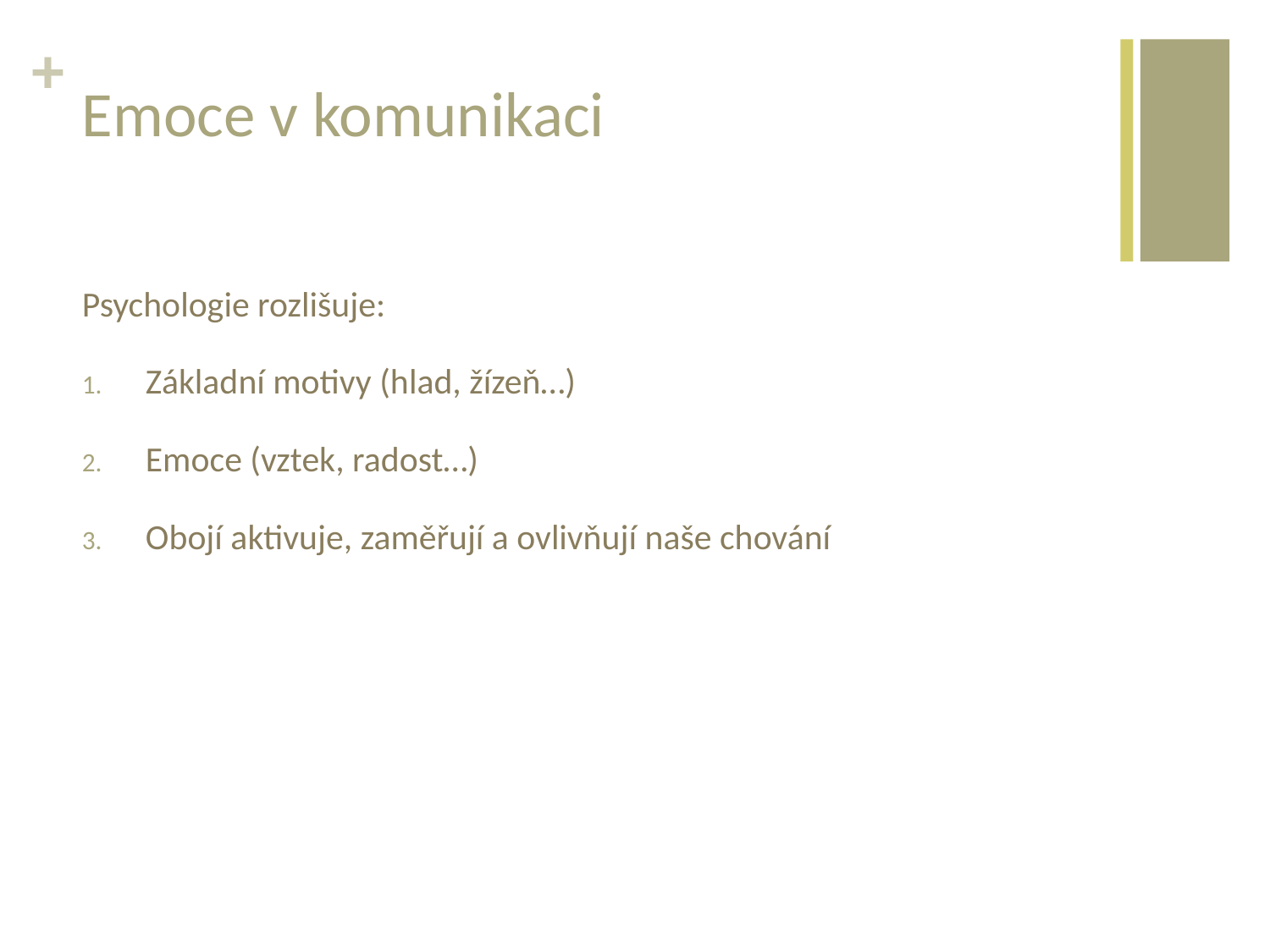

# Emoce v komunikaci
Psychologie rozlišuje:
Základní motivy (hlad, žízeň…)
Emoce (vztek, radost…)
Obojí aktivuje, zaměřují a ovlivňují naše chování